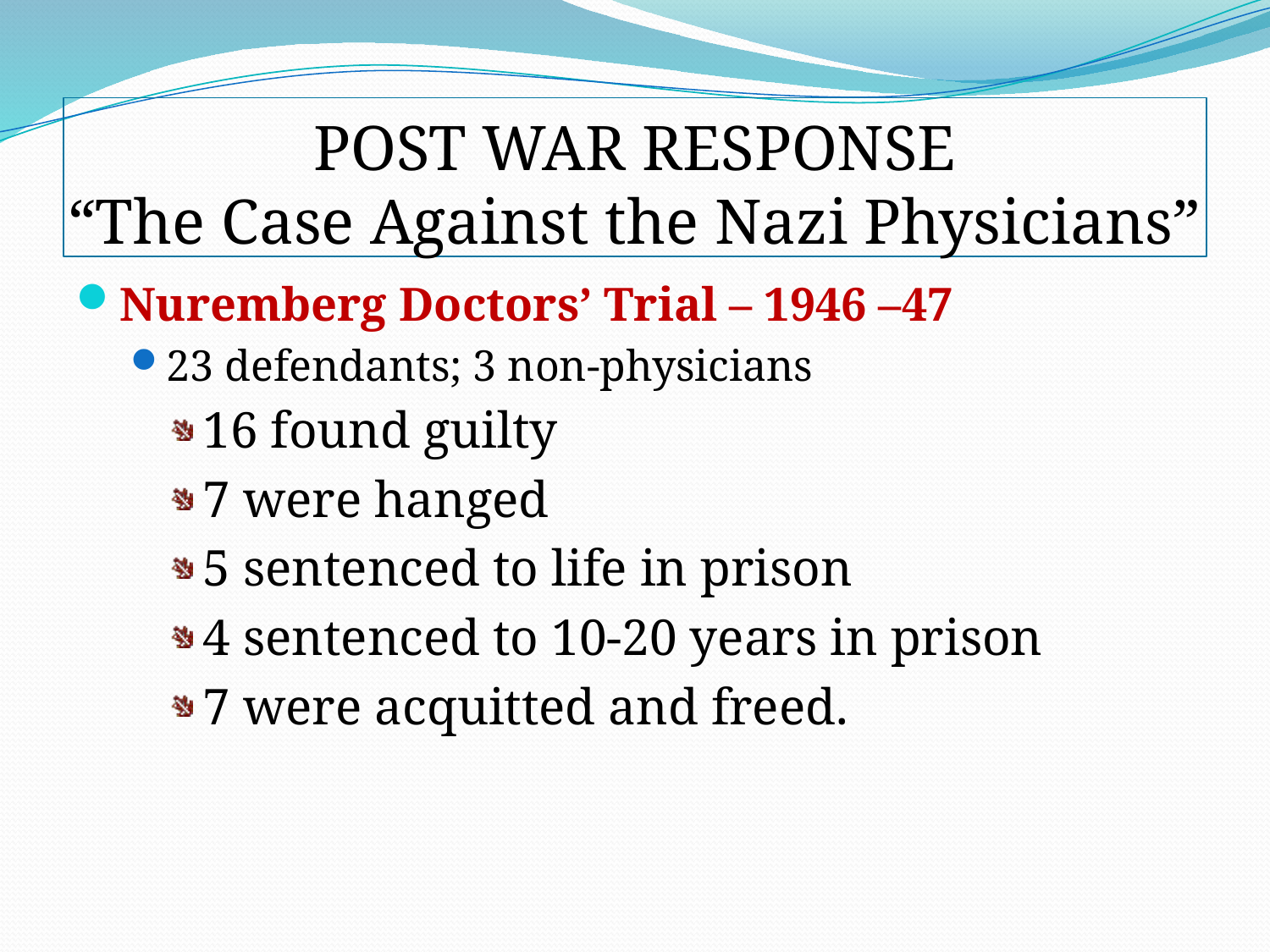

# POST WAR RESPONSE “The Case Against the Nazi Physicians”
Nuremberg Doctors’ Trial – 1946 –47
23 defendants; 3 non-physicians
16 found guilty
7 were hanged
5 sentenced to life in prison
4 sentenced to 10-20 years in prison
7 were acquitted and freed.